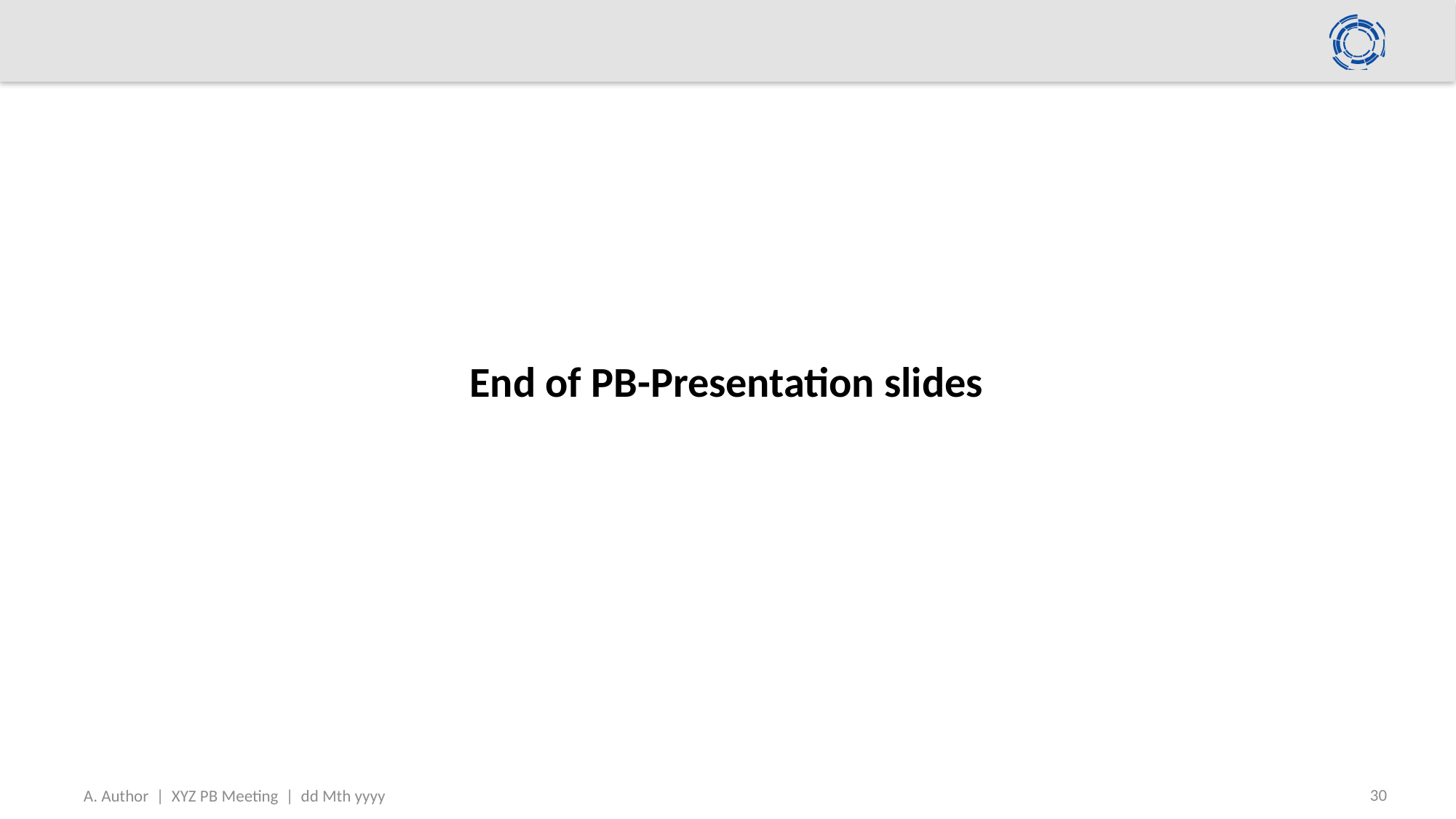

End of PB-Presentation slides
30
A. Author  |  XYZ PB Meeting  |  dd Mth yyyy